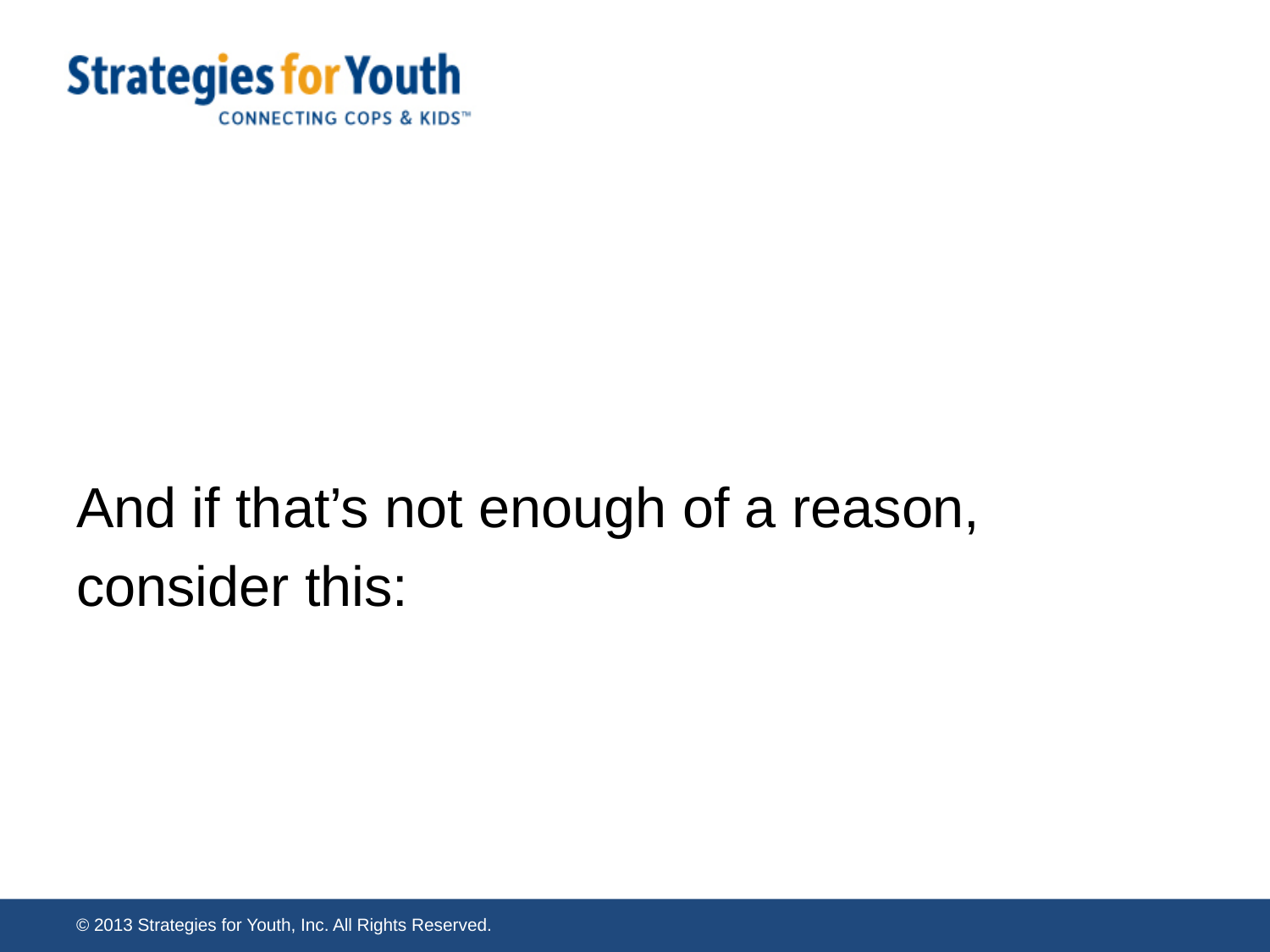

And if that’s not enough of a reason,
consider this:
© 2013 Strategies for Youth, Inc. All Rights Reserved.